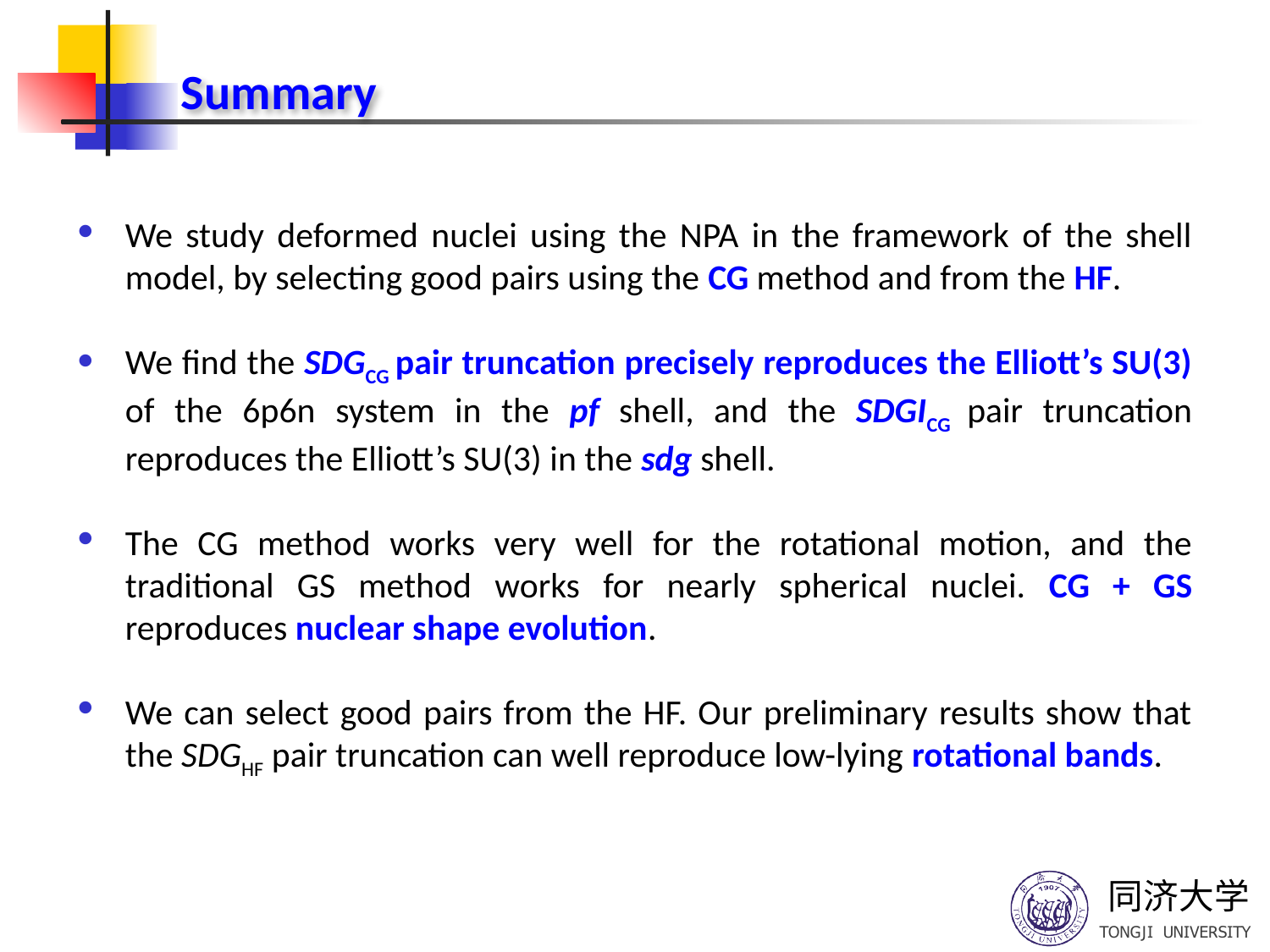

Summary
We study deformed nuclei using the NPA in the framework of the shell model, by selecting good pairs using the CG method and from the HF.

We find the SDGCG pair truncation precisely reproduces the Elliott’s SU(3) of the 6p6n system in the pf shell, and the SDGICG pair truncation reproduces the Elliott’s SU(3) in the sdg shell.

The CG method works very well for the rotational motion, and the traditional GS method works for nearly spherical nuclei. CG + GS reproduces nuclear shape evolution.

We can select good pairs from the HF. Our preliminary results show that the SDGHF pair truncation can well reproduce low-lying rotational bands.